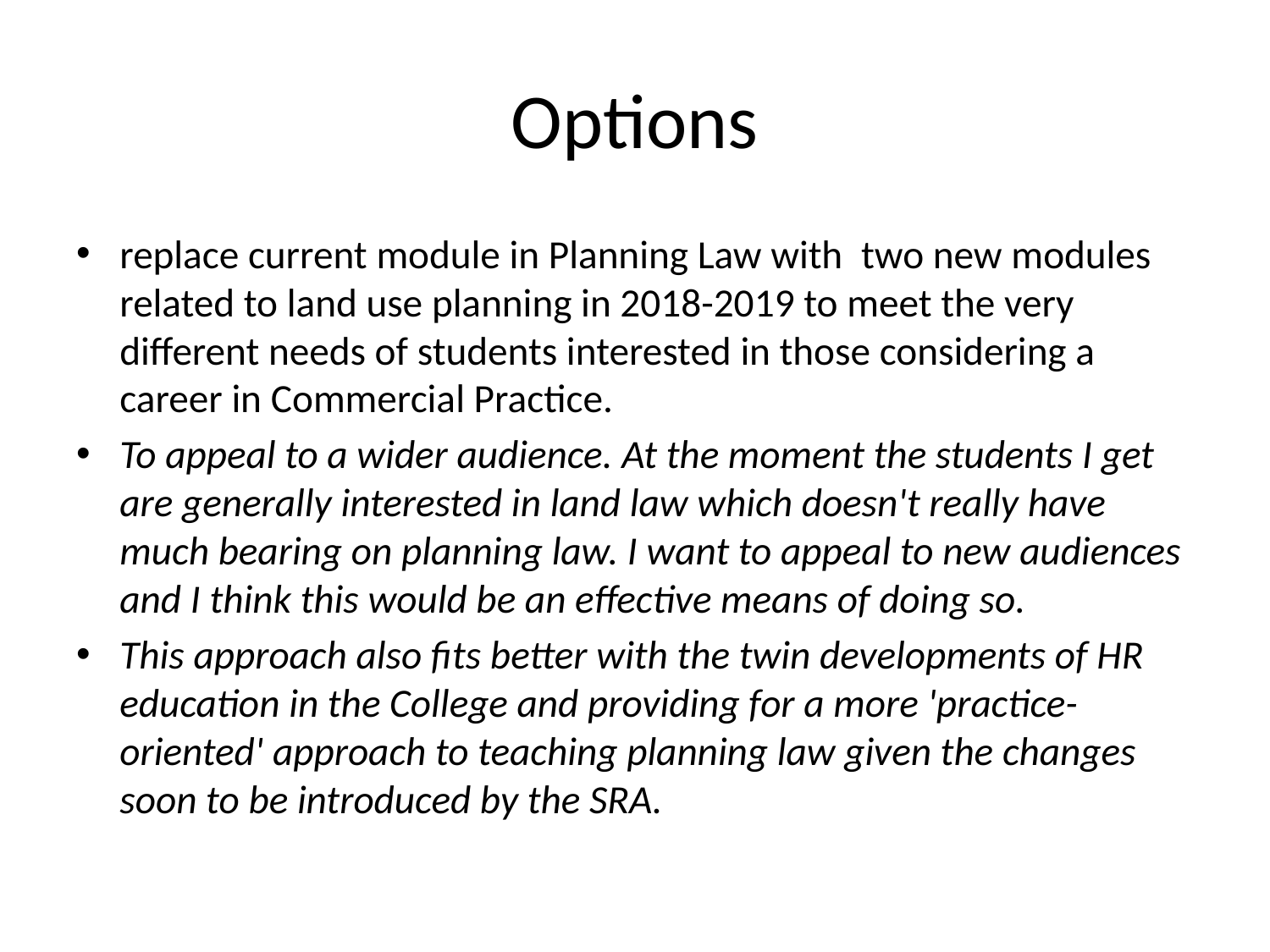

# Options
replace current module in Planning Law with  two new modules related to land use planning in 2018-2019 to meet the very different needs of students interested in those considering a career in Commercial Practice.
To appeal to a wider audience. At the moment the students I get are generally interested in land law which doesn't really have much bearing on planning law. I want to appeal to new audiences and I think this would be an effective means of doing so.
This approach also fits better with the twin developments of HR education in the College and providing for a more 'practice-oriented' approach to teaching planning law given the changes soon to be introduced by the SRA.